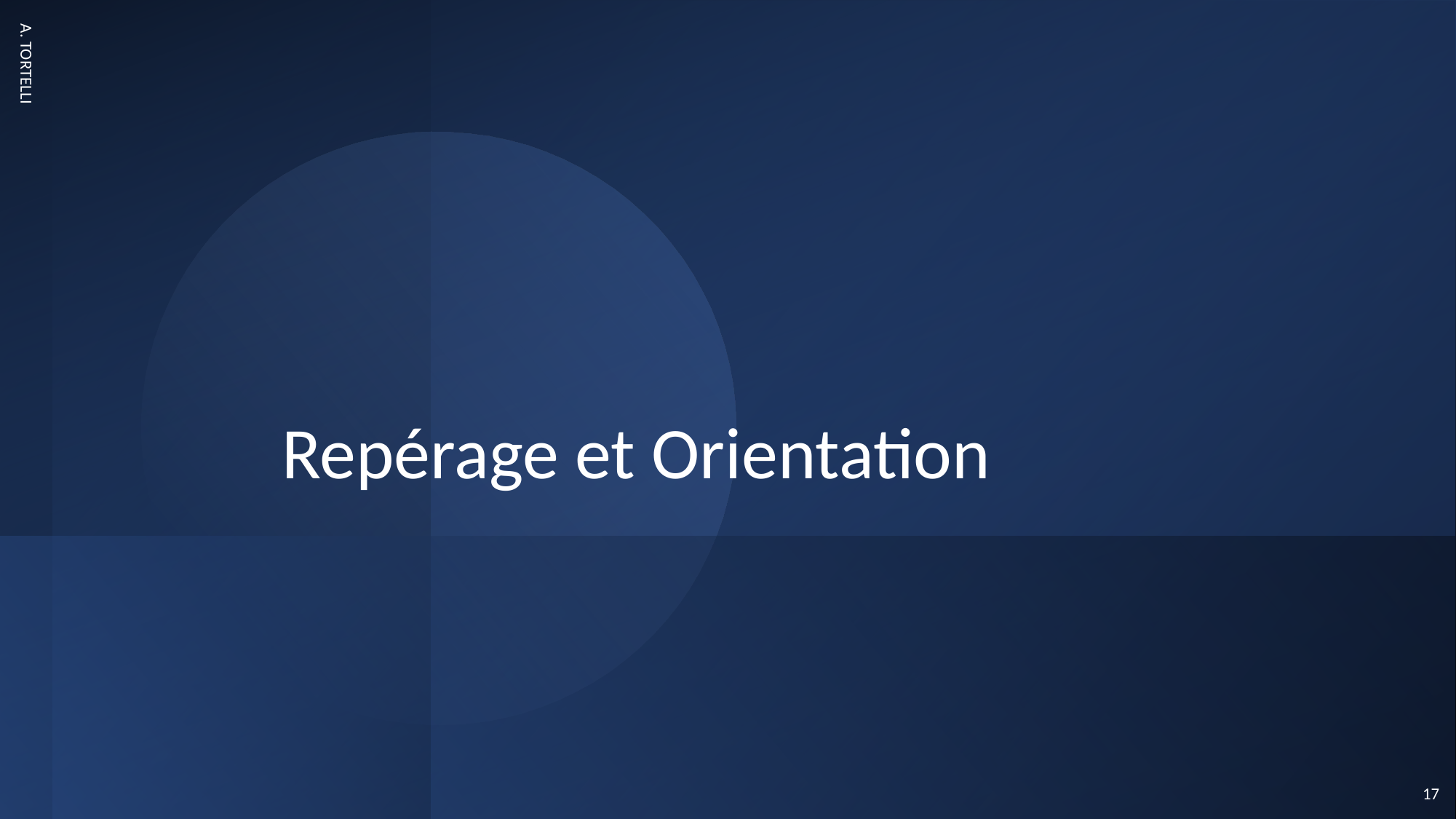

# Repérage et Orientation

A. TORTELLI

17